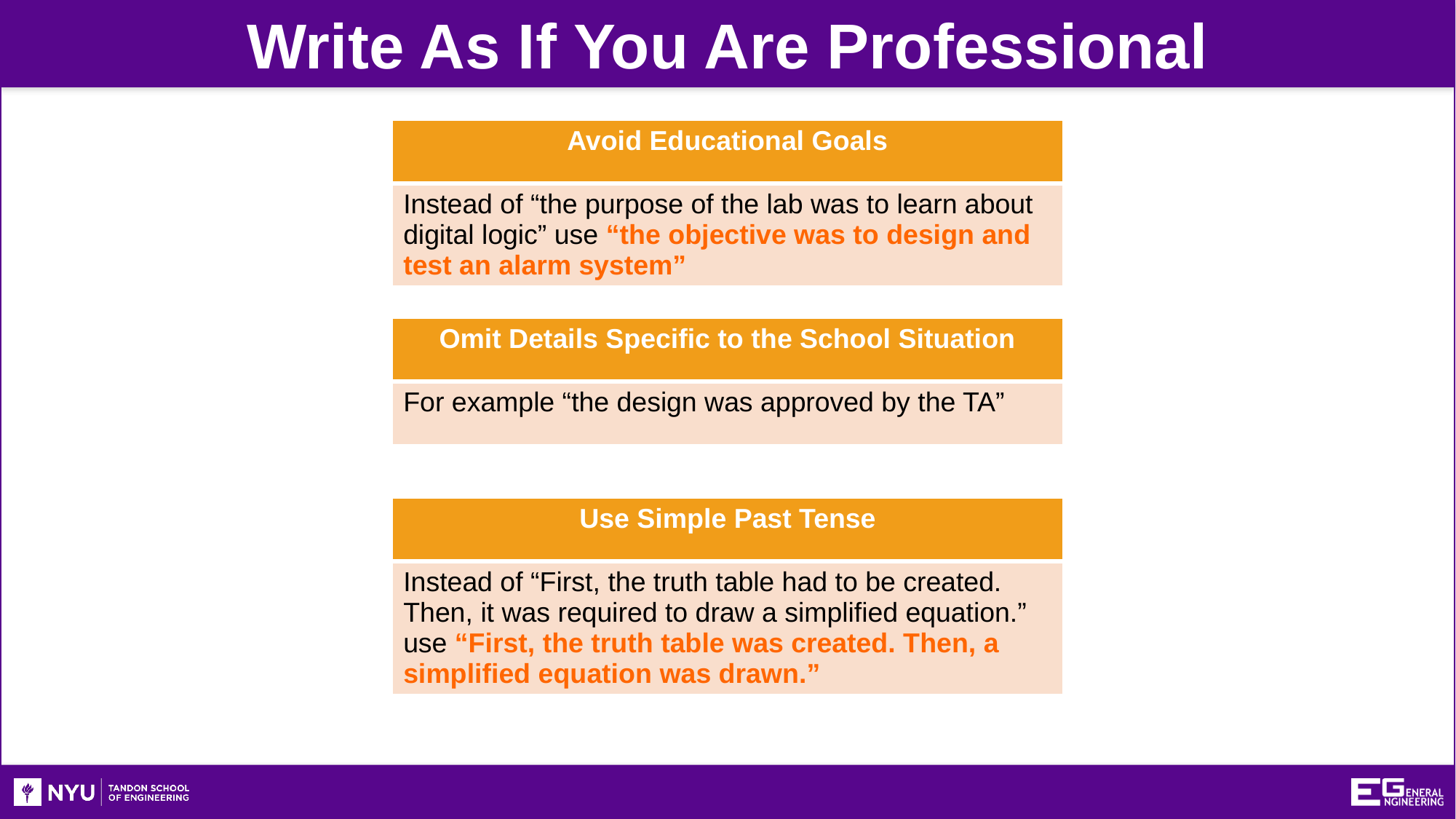

Write As If You Are Professional
| Avoid Educational Goals |
| --- |
| Instead of “the purpose of the lab was to learn about digital logic” use “the objective was to design and test an alarm system” |
| Omit Details Specific to the School Situation |
| --- |
| For example “the design was approved by the TA” |
| Use Simple Past Tense |
| --- |
| Instead of “First, the truth table had to be created. Then, it was required to draw a simplified equation.” use “First, the truth table was created. Then, a simplified equation was drawn.” |